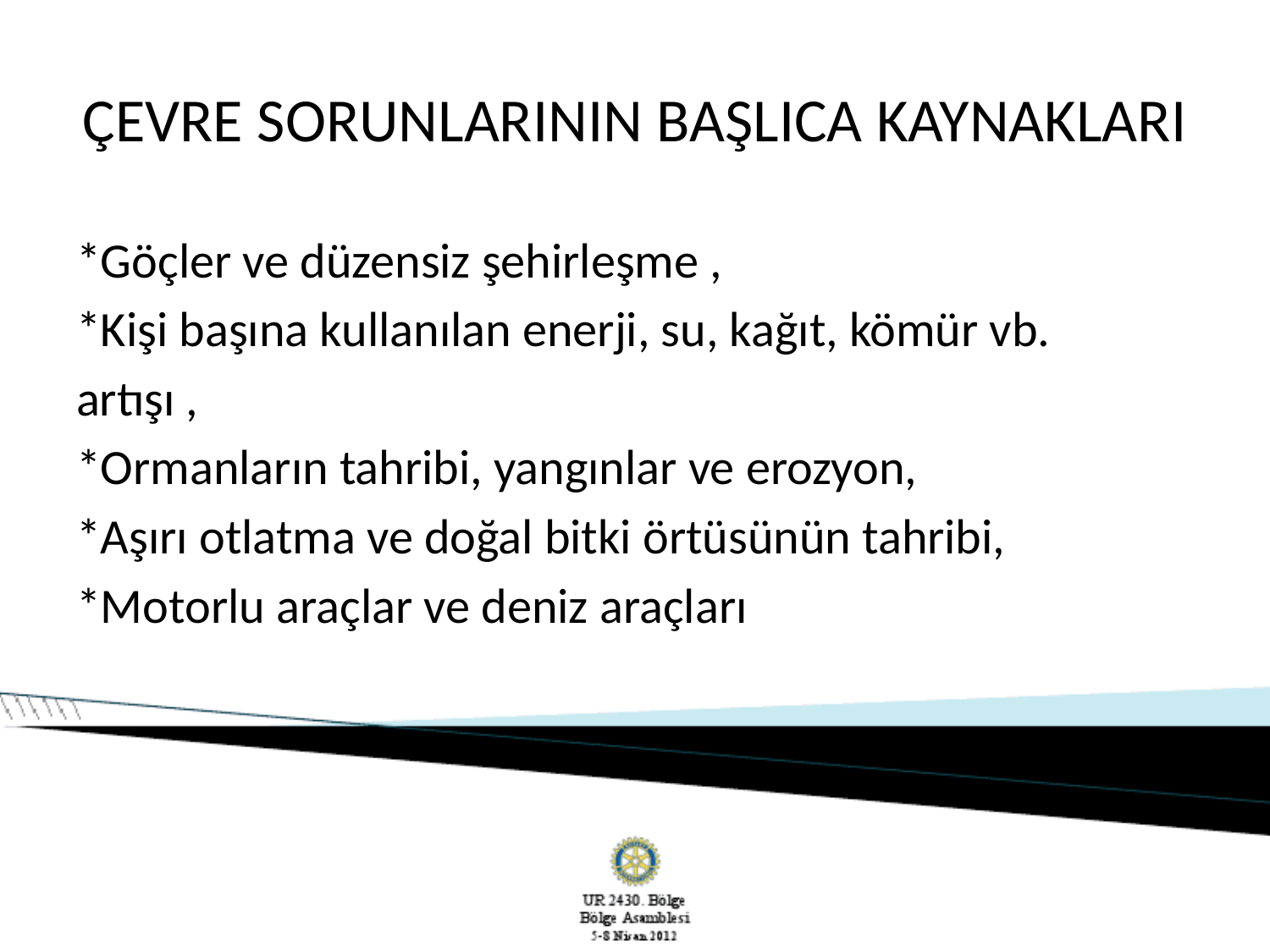

# ÇEVRE SORUNLARININ BAŞLICA KAYNAKLARI
*Göçler ve düzensiz şehirleşme ,
*Kişi başına kullanılan enerji, su, kağıt, kömür vb.
artışı ,
*Ormanların tahribi, yangınlar ve erozyon,
*Aşırı otlatma ve doğal bitki örtüsünün tahribi,
*Motorlu araçlar ve deniz araçları